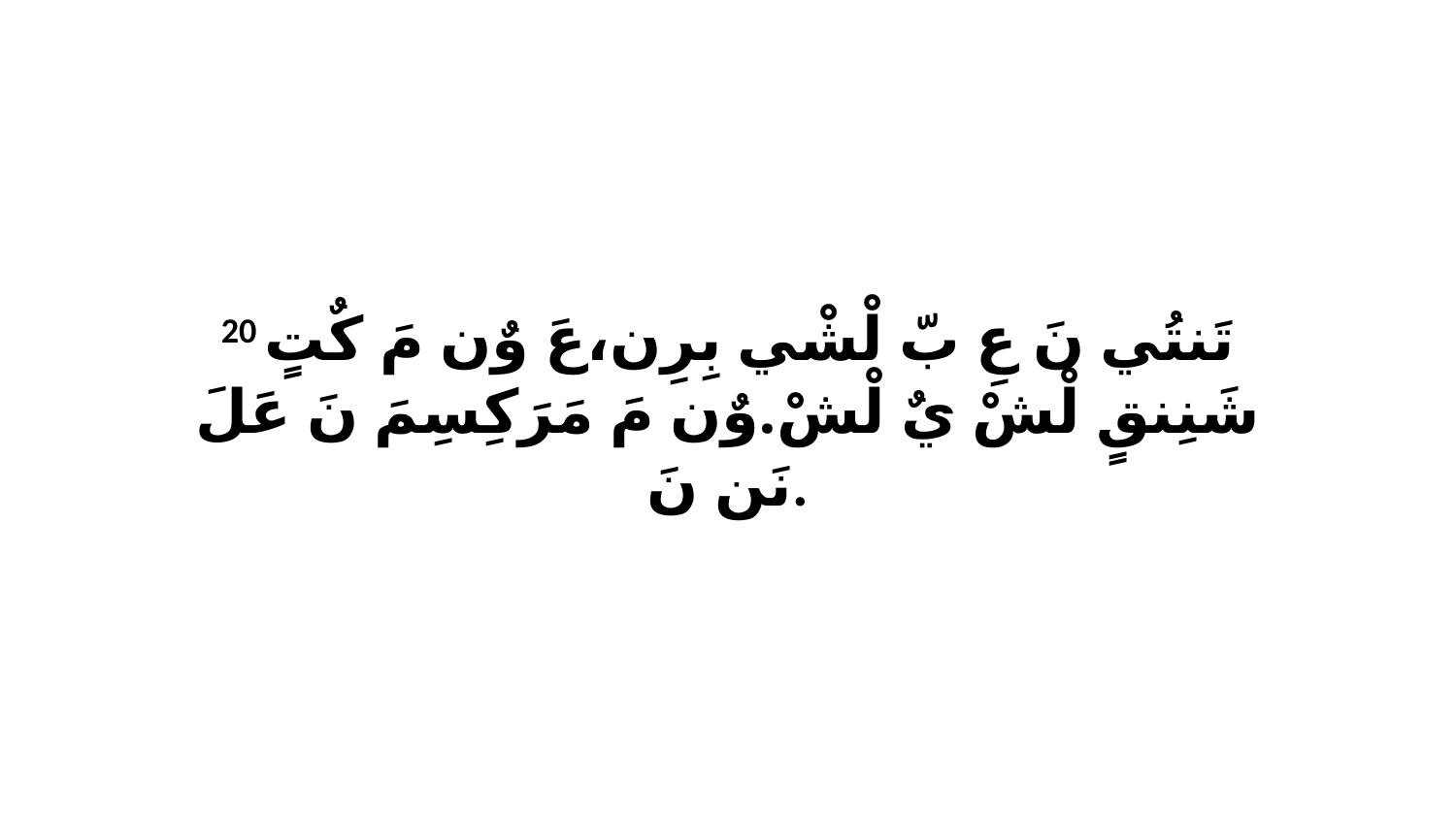

20 تَنتُي نَ عِ بّ لْشْي بِرِن،عَ وٌن مَ كٌتٍ شَنِنقٍ لْشْ يٌ لْشْ.وٌن مَ مَرَكِسِمَ نَ عَلَ نَن نَ.